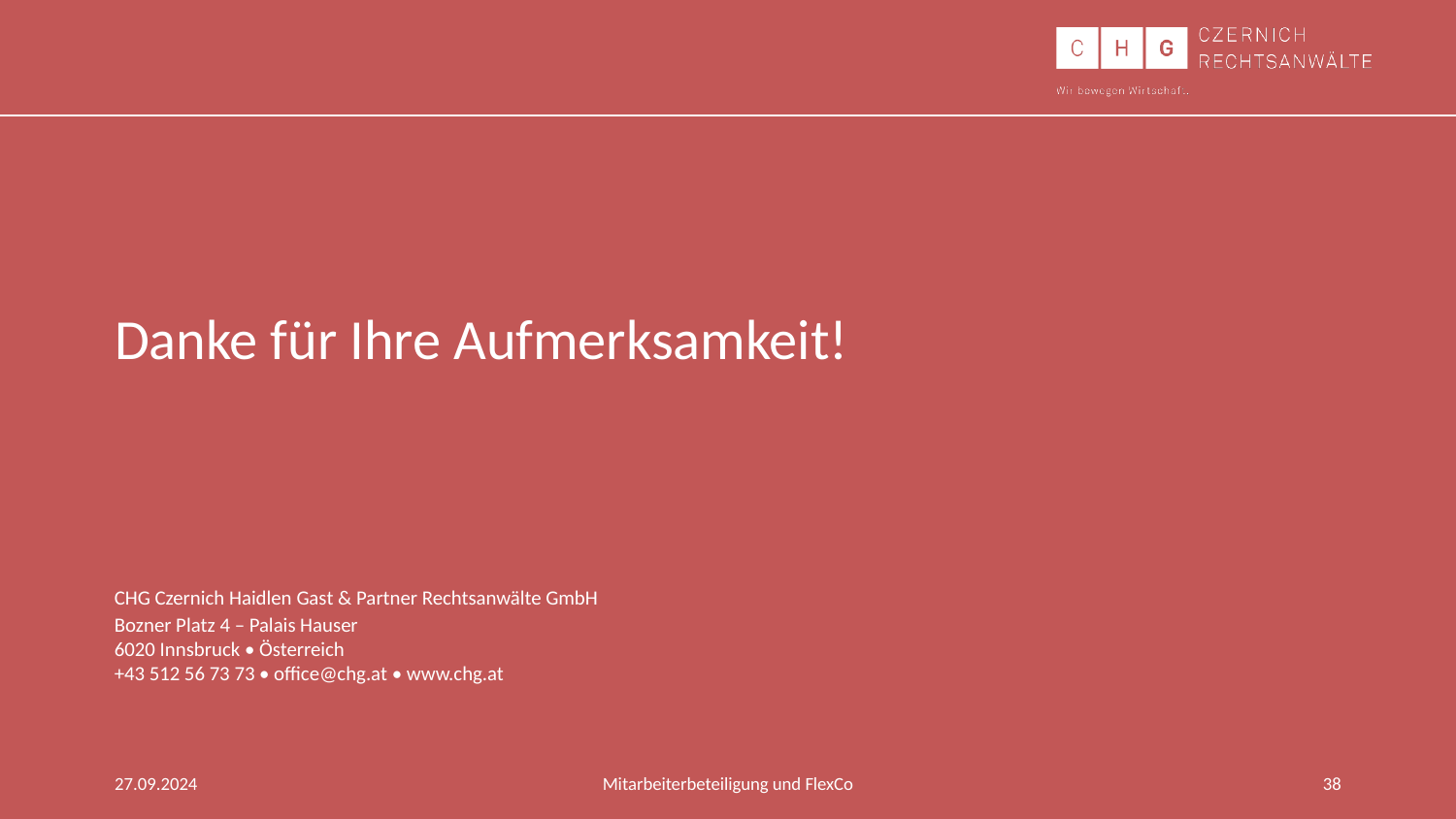

# Danke für Ihre Aufmerksamkeit!
27.09.2024
Mitarbeiterbeteiligung und FlexCo
38